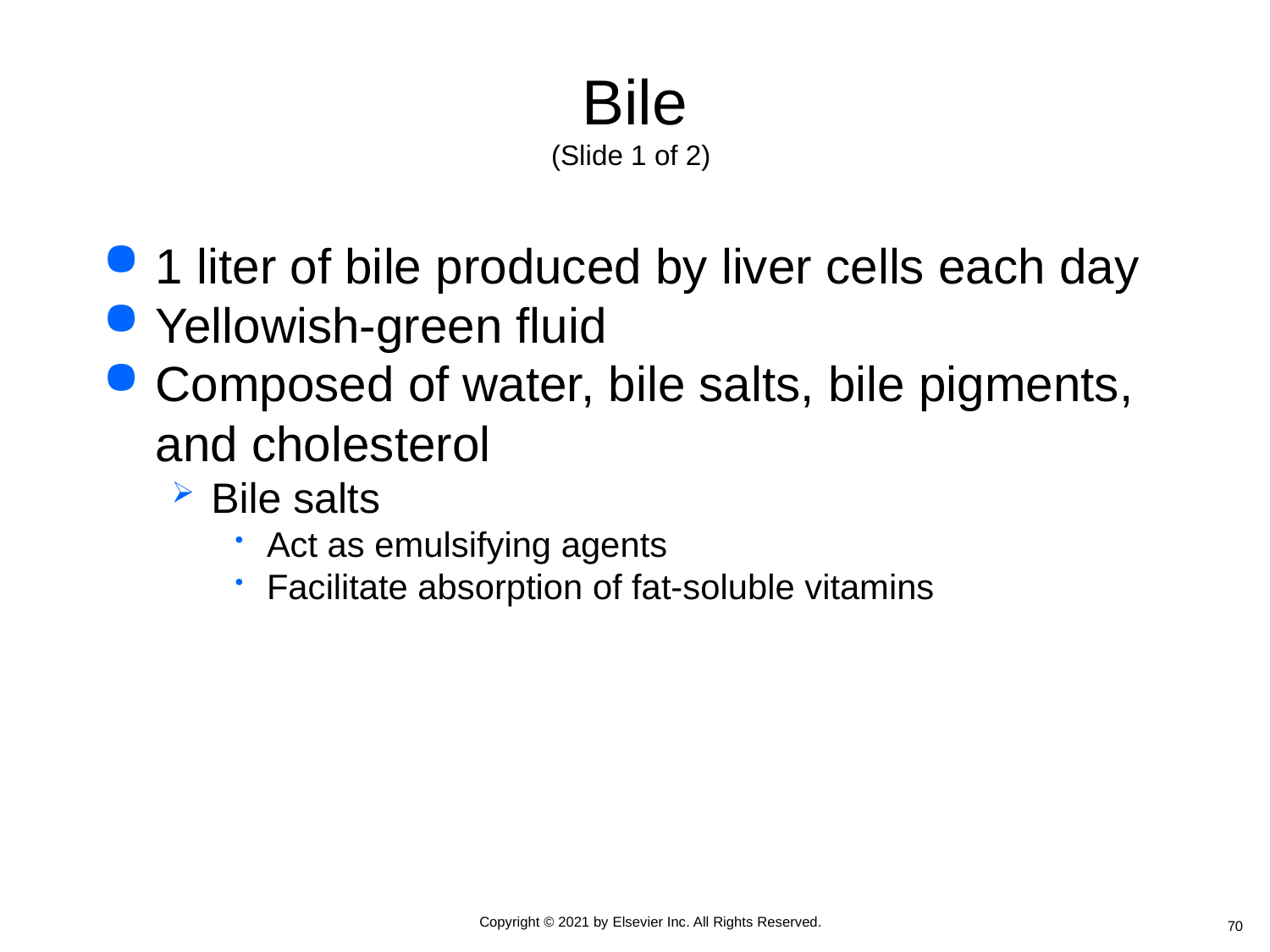

# Bile (Slide 1 of 2)
1 liter of bile produced by liver cells each day
Yellowish-green fluid
Composed of water, bile salts, bile pigments, and cholesterol
Bile salts
Act as emulsifying agents
Facilitate absorption of fat-soluble vitamins
70